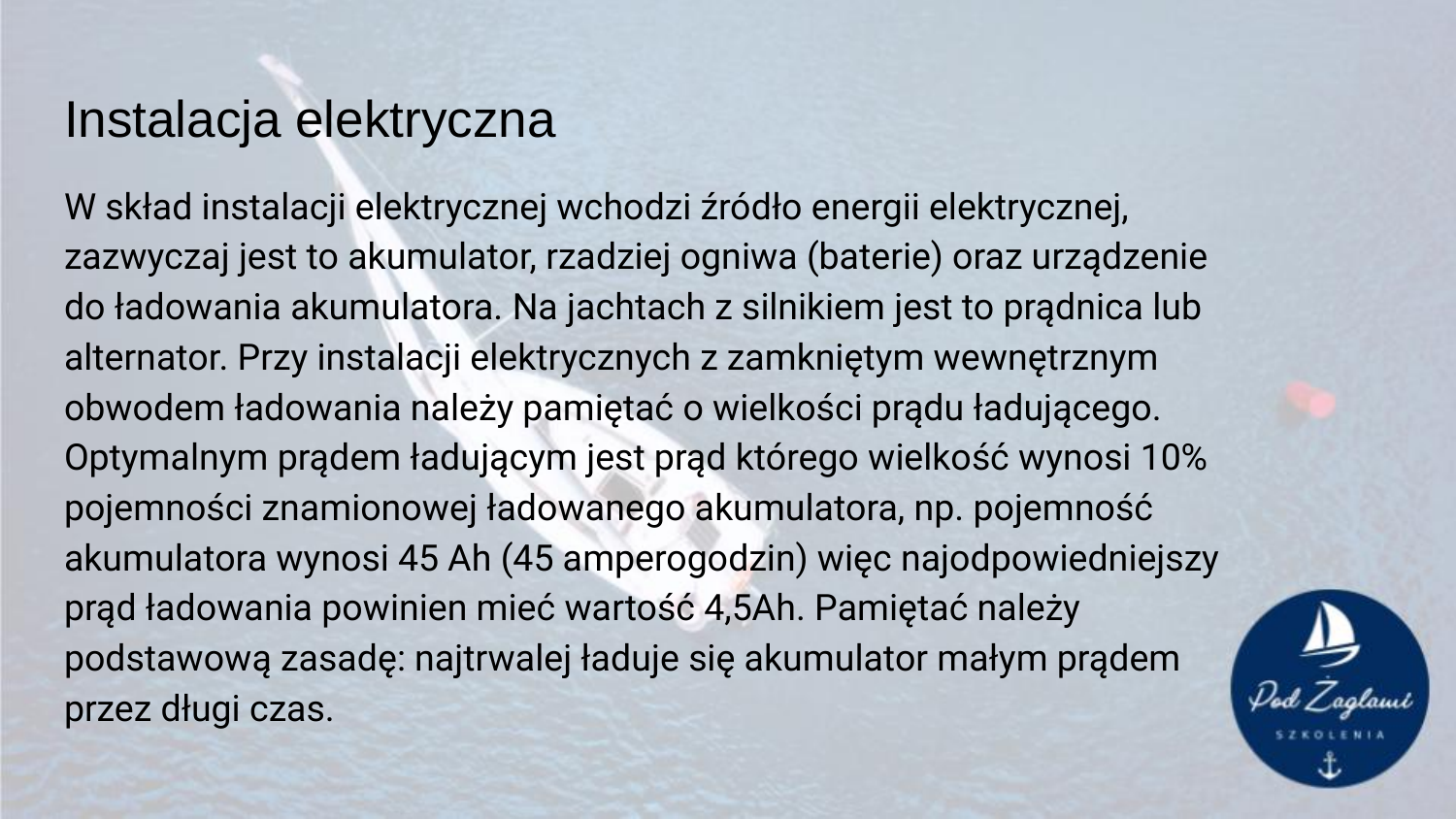

# Instalacja elektryczna
W skład instalacji elektrycznej wchodzi źródło energii elektrycznej, zazwyczaj jest to akumulator, rzadziej ogniwa (baterie) oraz urządzenie do ładowania akumulatora. Na jachtach z silnikiem jest to prądnica lub alternator. Przy instalacji elektrycznych z zamkniętym wewnętrznym obwodem ładowania należy pamiętać o wielkości prądu ładującego. Optymalnym prądem ładującym jest prąd którego wielkość wynosi 10% pojemności znamionowej ładowanego akumulatora, np. pojemność akumulatora wynosi 45 Ah (45 amperogodzin) więc najodpowiedniejszy prąd ładowania powinien mieć wartość 4,5Ah. Pamiętać należy podstawową zasadę: najtrwalej ładuje się akumulator małym prądem przez długi czas.